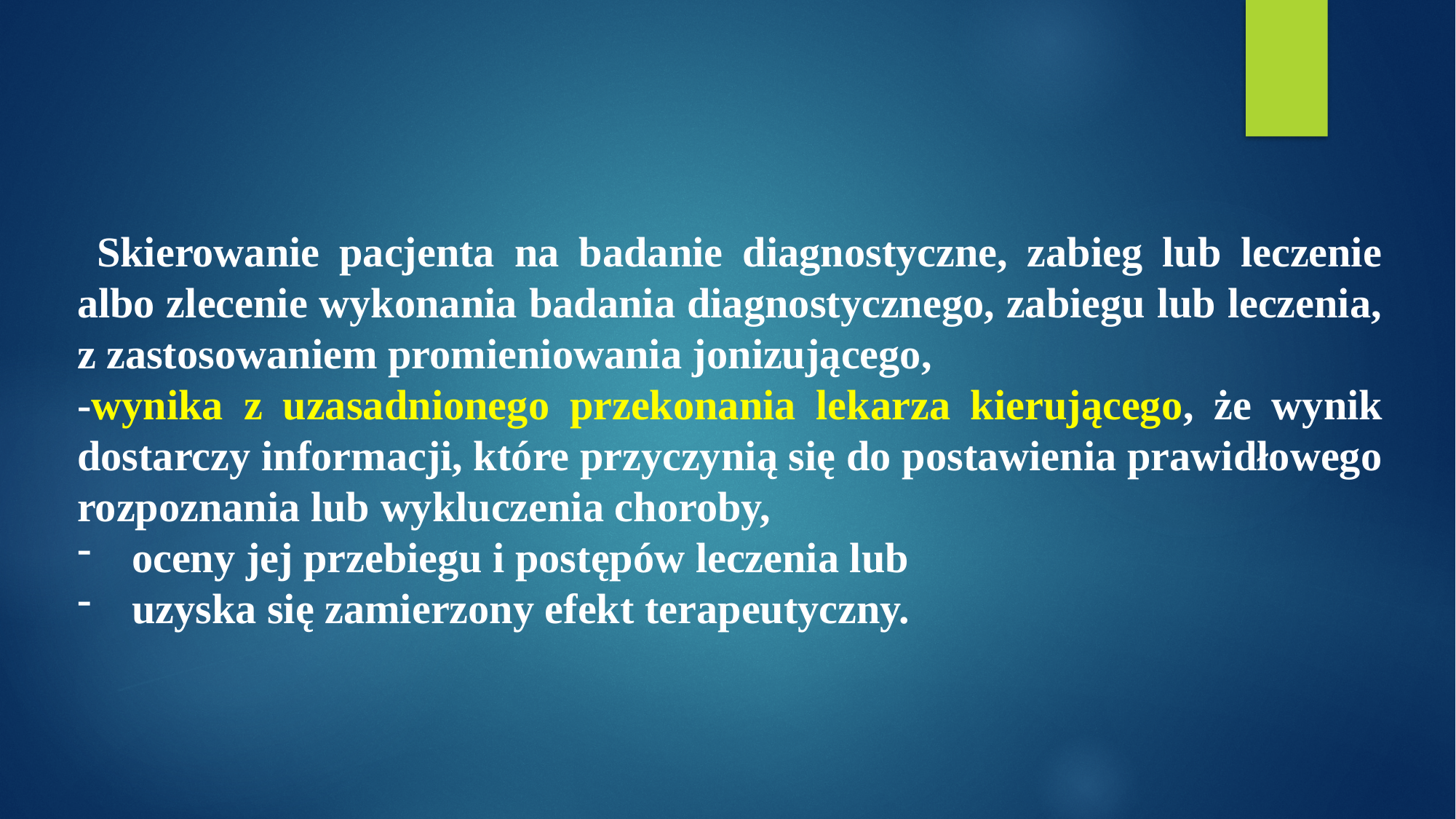

Skierowanie pacjenta na badanie diagnostyczne, zabieg lub leczenie albo zlecenie wykonania badania diagnostycznego, zabiegu lub leczenia, z zastosowaniem promieniowania jonizującego,
-wynika z uzasadnionego przekonania lekarza kierującego, że wynik dostarczy informacji, które przyczynią się do postawienia prawidłowego rozpoznania lub wykluczenia choroby,
oceny jej przebiegu i postępów leczenia lub
uzyska się zamierzony efekt terapeutyczny.